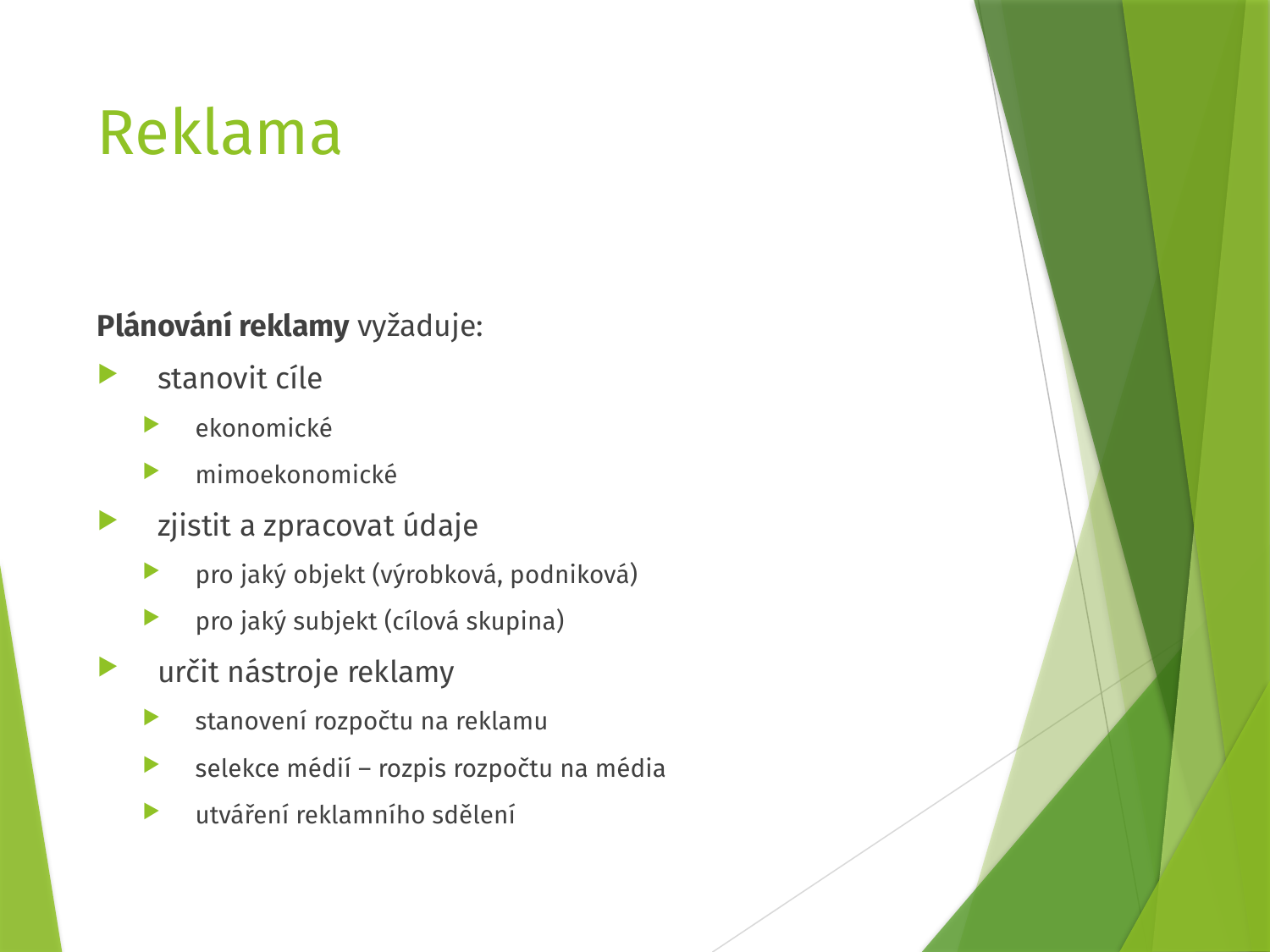

# Reklama
Plánování reklamy vyžaduje:
stanovit cíle
ekonomické
mimoekonomické
zjistit a zpracovat údaje
pro jaký objekt (výrobková, podniková)
pro jaký subjekt (cílová skupina)
určit nástroje reklamy
stanovení rozpočtu na reklamu
selekce médií – rozpis rozpočtu na média
utváření reklamního sdělení